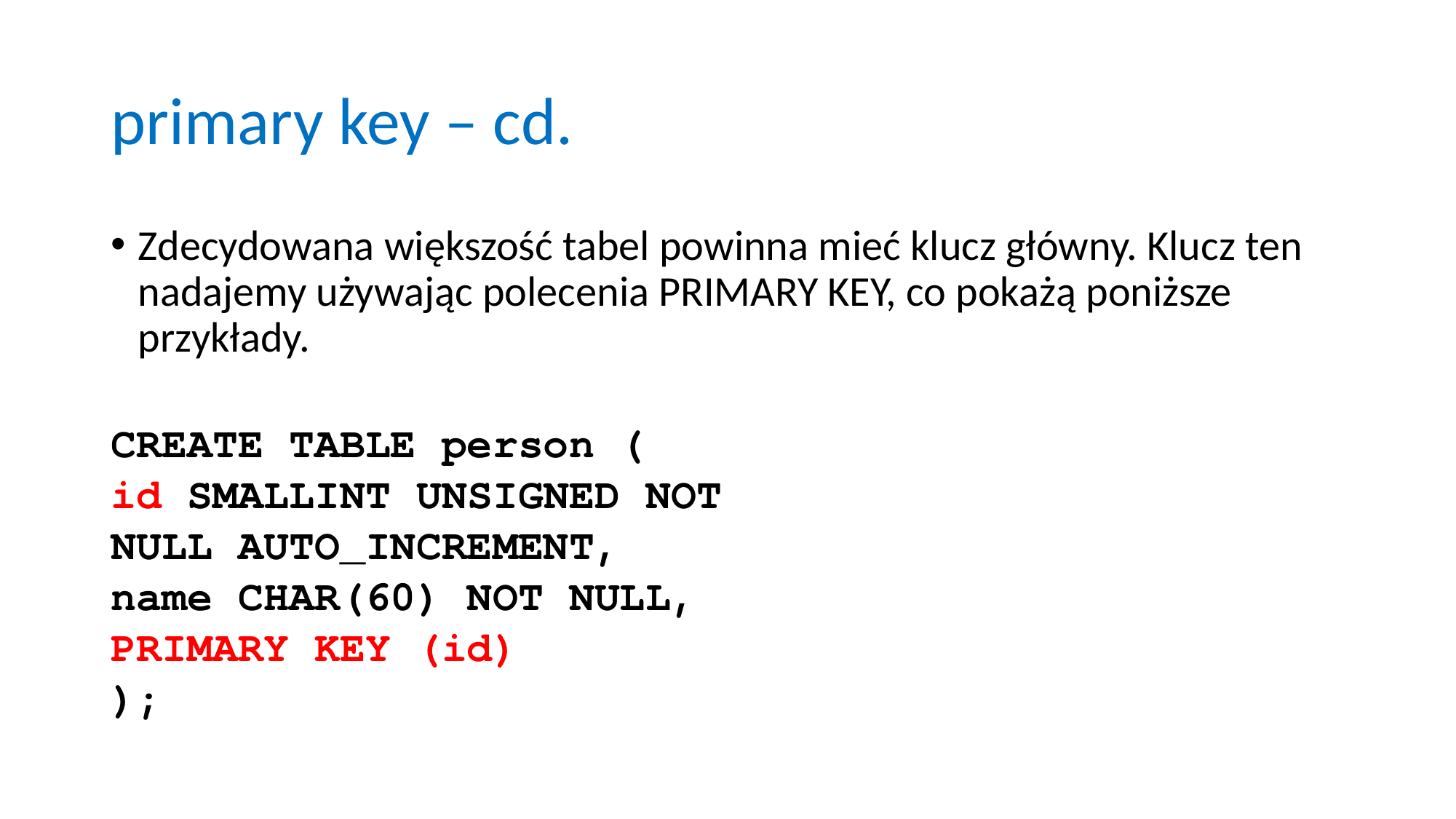

# primary key – cd.
Zdecydowana większość tabel powinna mieć klucz główny. Klucz ten nadajemy używając polecenia PRIMARY KEY, co pokażą poniższe przykłady.
CREATE TABLE person (
id SMALLINT UNSIGNED NOT NULL AUTO_INCREMENT,
name CHAR(60) NOT NULL,
PRIMARY KEY (id)
);